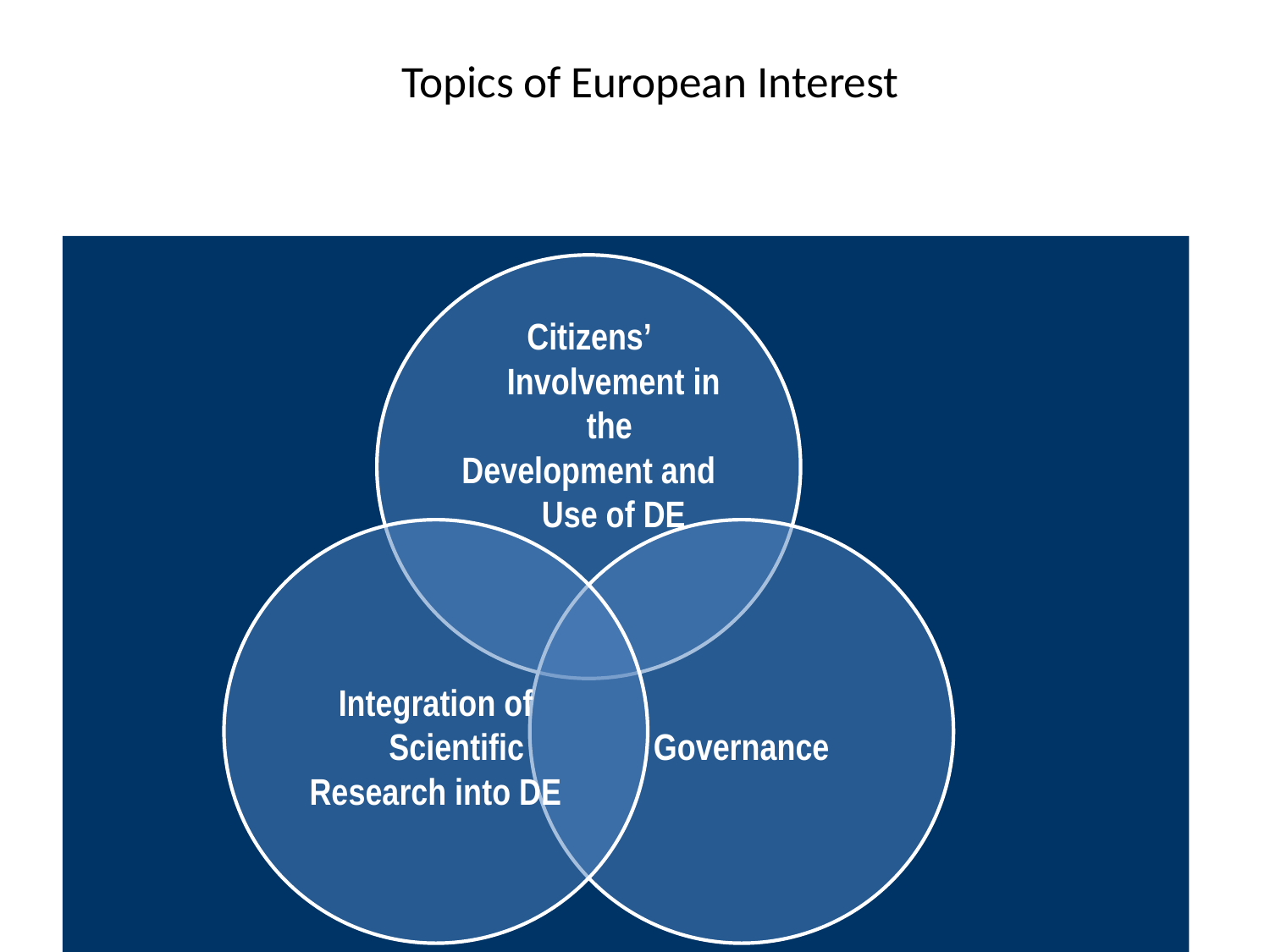

# Topics of European Interest

Citizens’ Involvement in the
Development and Use of DE
Governance
Integration of Scientific
Research into DE